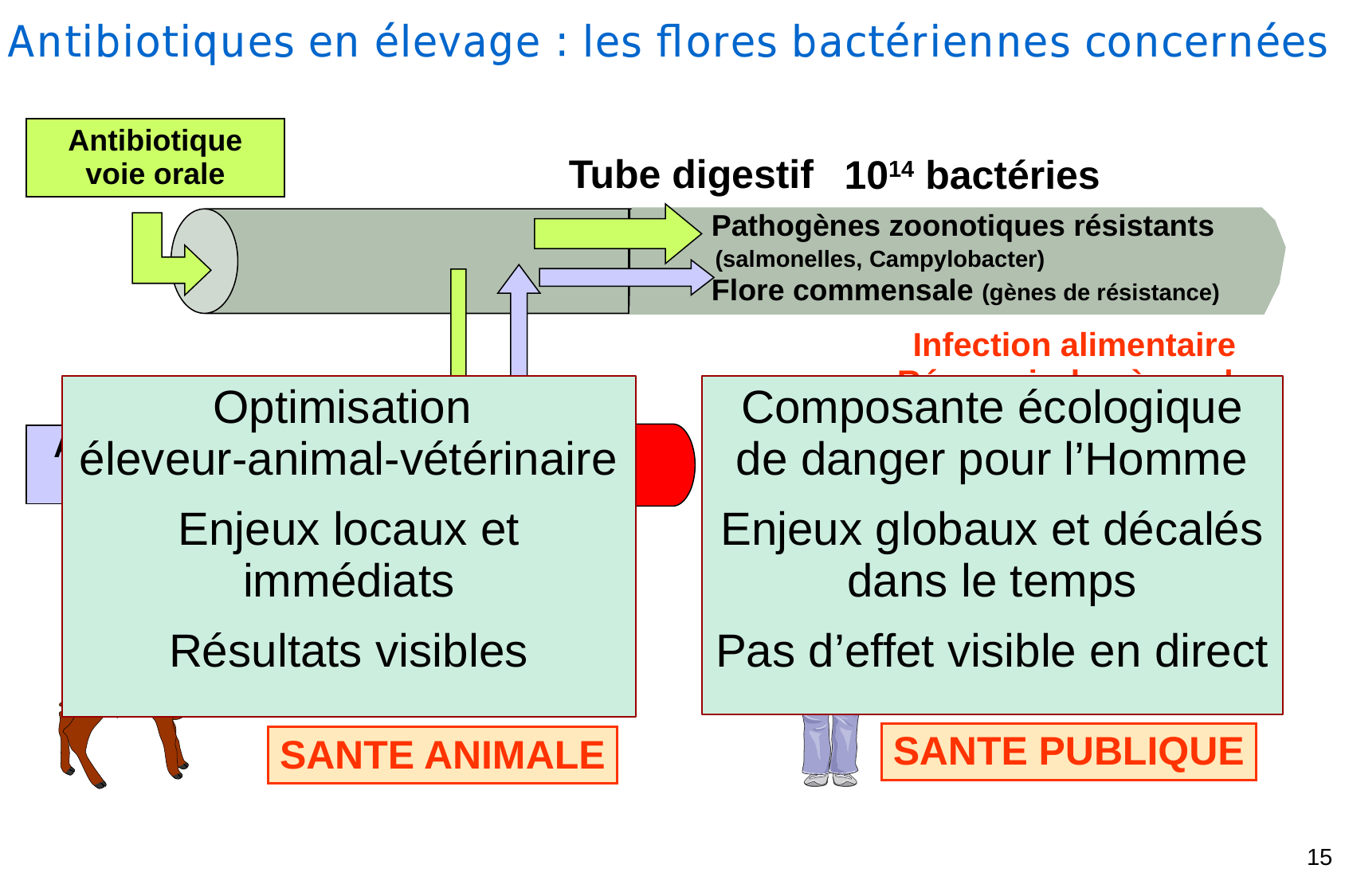

Antibiotiques en élevage : les flores bactériennes concernées
Antibiotique voie orale
Tube digestif
1014 bactéries
	Pathogènes zoonotiques résistants
    (salmonelles, Campylobacter)
	Flore commensale (gènes de résistance)

Antibiotique voie parentérale

Infection alimentaire
Réservoir de gènes de résistance
Chaîne alimentaire
Environnement

5
5

HOMME

SANTE PUBLIQUE
Optimisation
éleveur-animal-vétérinaire

Enjeux locaux et immédiats

Résultats visibles
Composante écologique de danger pour l’Homme

Enjeux globaux et décalés dans le temps

Pas d’effet visible en direct
Sang

Pathogène d'intérêt vétérinaire

SANTE ANIMALE
15